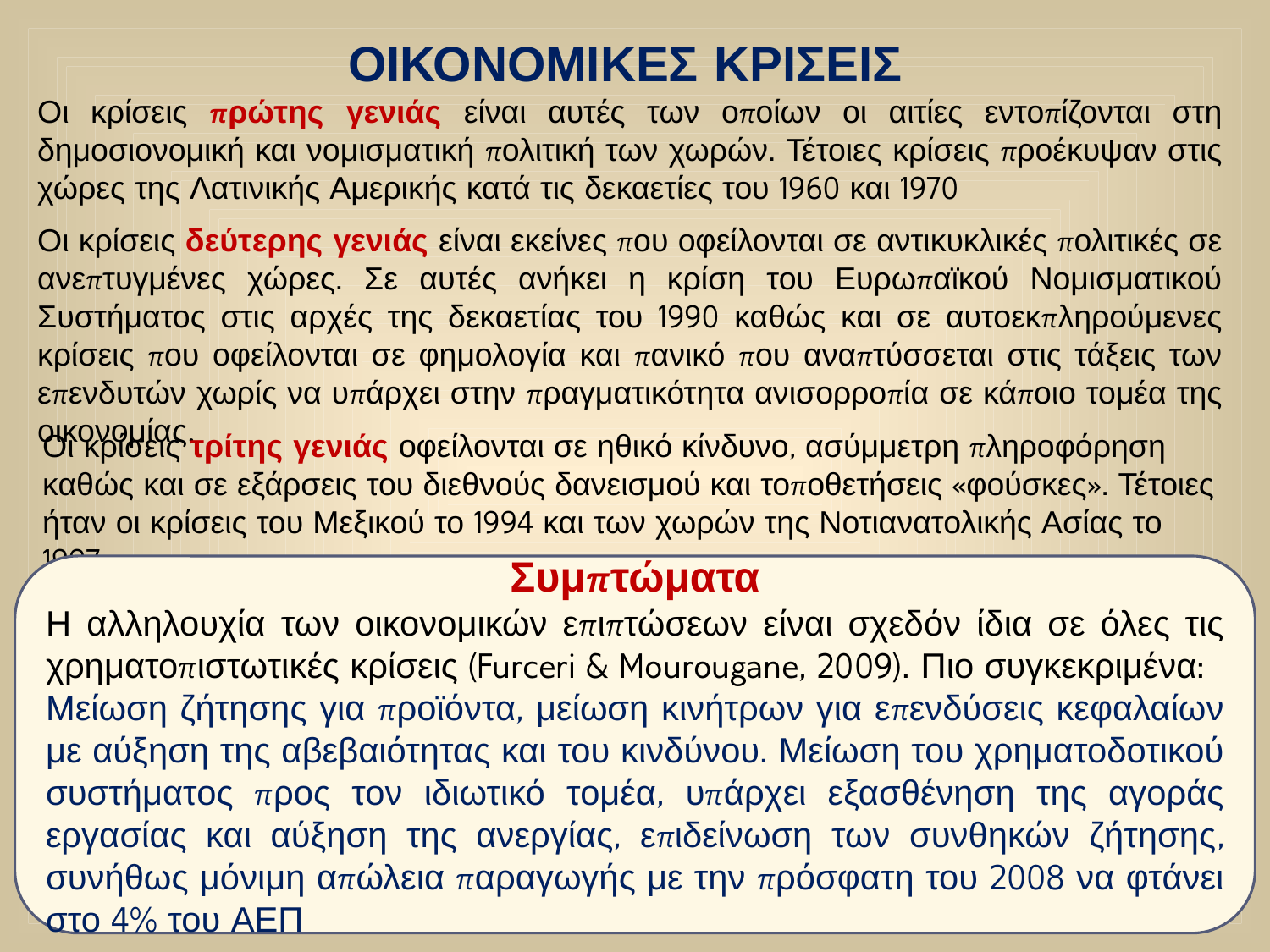

ΟΙΚΟΝΟΜΙΚΕΣ ΚΡΙΣΕΙΣ
Οι κρίσεις πρώτης γενιάς είναι αυτές των οποίων οι αιτίες εντοπίζονται στη δημοσιονομική και νομισματική πολιτική των χωρών. Τέτοιες κρίσεις προέκυψαν στις χώρες της Λατινικής Αμερικής κατά τις δεκαετίες του 1960 και 1970
Οι κρίσεις δεύτερης γενιάς είναι εκείνες που οφείλονται σε αντικυκλικές πολιτικές σε ανεπτυγμένες χώρες. Σε αυτές ανήκει η κρίση του Ευρωπαϊκού Νομισματικού Συστήματος στις αρχές της δεκαετίας του 1990 καθώς και σε αυτοεκπληρούμενες κρίσεις που οφείλονται σε φημολογία και πανικό που αναπτύσσεται στις τάξεις των επενδυτών χωρίς να υπάρχει στην πραγματικότητα ανισορροπία σε κάποιο τομέα της οικονομίας.
Οι κρίσεις τρίτης γενιάς οφείλονται σε ηθικό κίνδυνο, ασύμμετρη πληροφόρηση καθώς και σε εξάρσεις του διεθνούς δανεισμού και τοποθετήσεις «φούσκες». Τέτοιες ήταν οι κρίσεις του Μεξικού το 1994 και των χωρών της Νοτιανατολικής Ασίας το 1997.
Συμπτώματα
Η αλληλουχία των οικονομικών επιπτώσεων είναι σχεδόν ίδια σε όλες τις χρηματοπιστωτικές κρίσεις (Furceri & Mourougane, 2009). Πιο συγκεκριμένα:
Μείωση ζήτησης για προϊόντα, μείωση κινήτρων για επενδύσεις κεφαλαίων με αύξηση της αβεβαιότητας και του κινδύνου. Μείωση του χρηματοδοτικού συστήματος προς τον ιδιωτικό τομέα, υπάρχει εξασθένηση της αγοράς εργασίας και αύξηση της ανεργίας, επιδείνωση των συνθηκών ζήτησης, συνήθως μόνιμη απώλεια παραγωγής με την πρόσφατη του 2008 να φτάνει στο 4% του ΑΕΠ
2